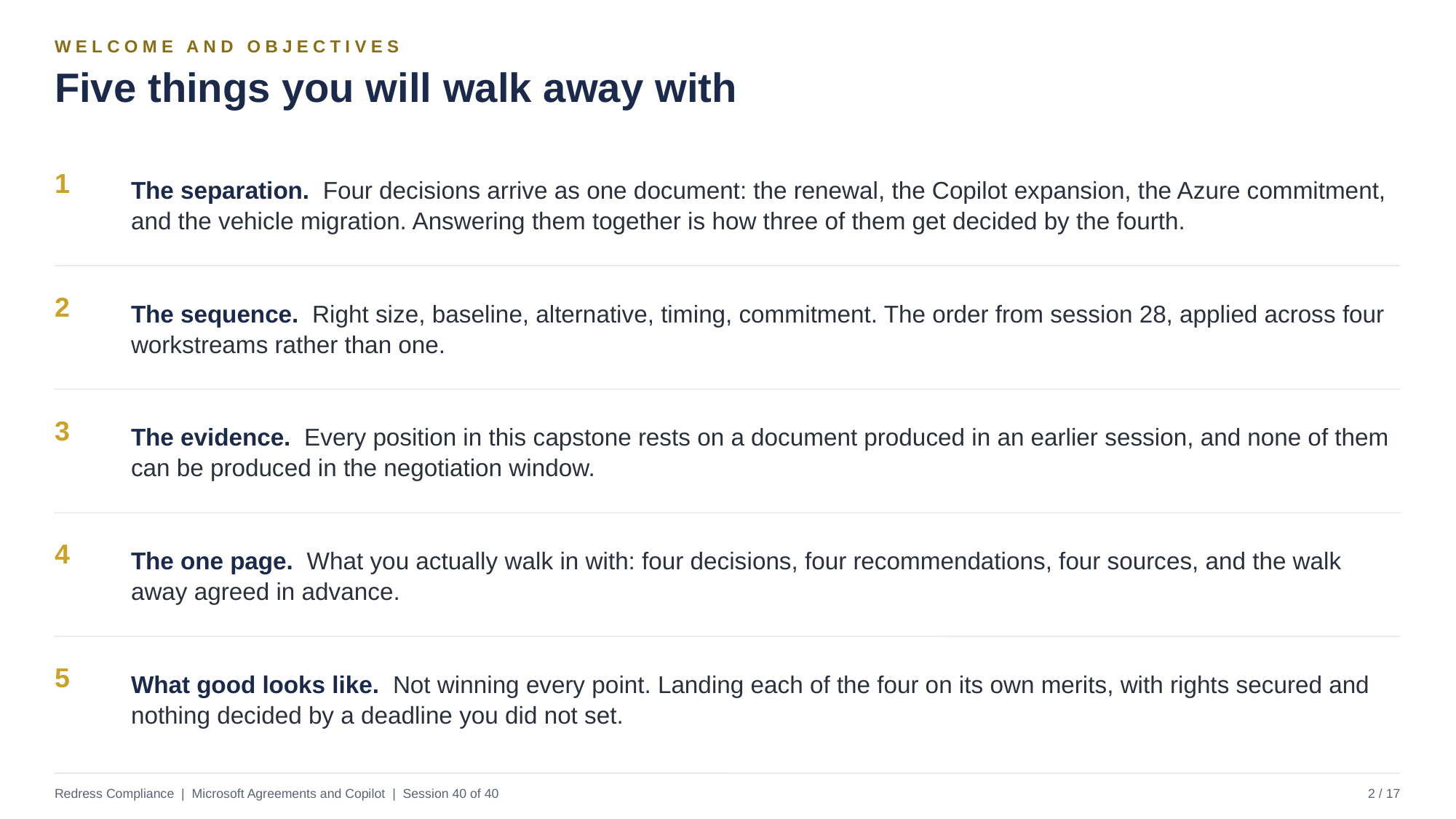

WELCOME AND OBJECTIVES
Five things you will walk away with
The separation.  Four decisions arrive as one document: the renewal, the Copilot expansion, the Azure commitment, and the vehicle migration. Answering them together is how three of them get decided by the fourth.
1

The sequence.  Right size, baseline, alternative, timing, commitment. The order from session 28, applied across four workstreams rather than one.
2

The evidence.  Every position in this capstone rests on a document produced in an earlier session, and none of them can be produced in the negotiation window.
3

The one page.  What you actually walk in with: four decisions, four recommendations, four sources, and the walk away agreed in advance.
4

What good looks like.  Not winning every point. Landing each of the four on its own merits, with rights secured and nothing decided by a deadline you did not set.
5

Redress Compliance  |  Microsoft Agreements and Copilot  |  Session 40 of 40
2 / 17